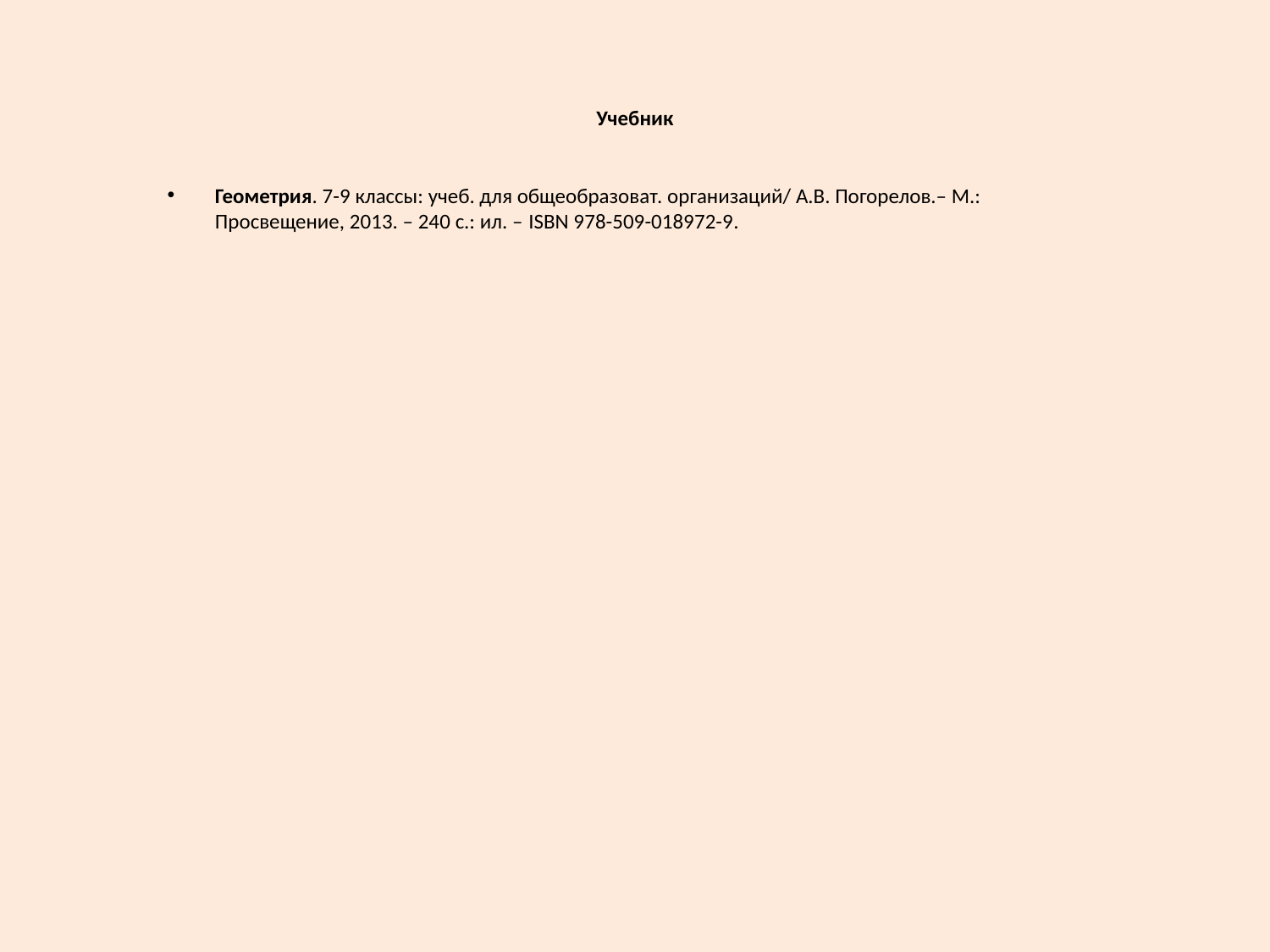

# Учебник
Геометрия. 7-9 классы: учеб. для общеобразоват. организаций/ А.В. Погорелов.– М.: Просвещение, 2013. – 240 с.: ил. – ISBN 978-509-018972-9.